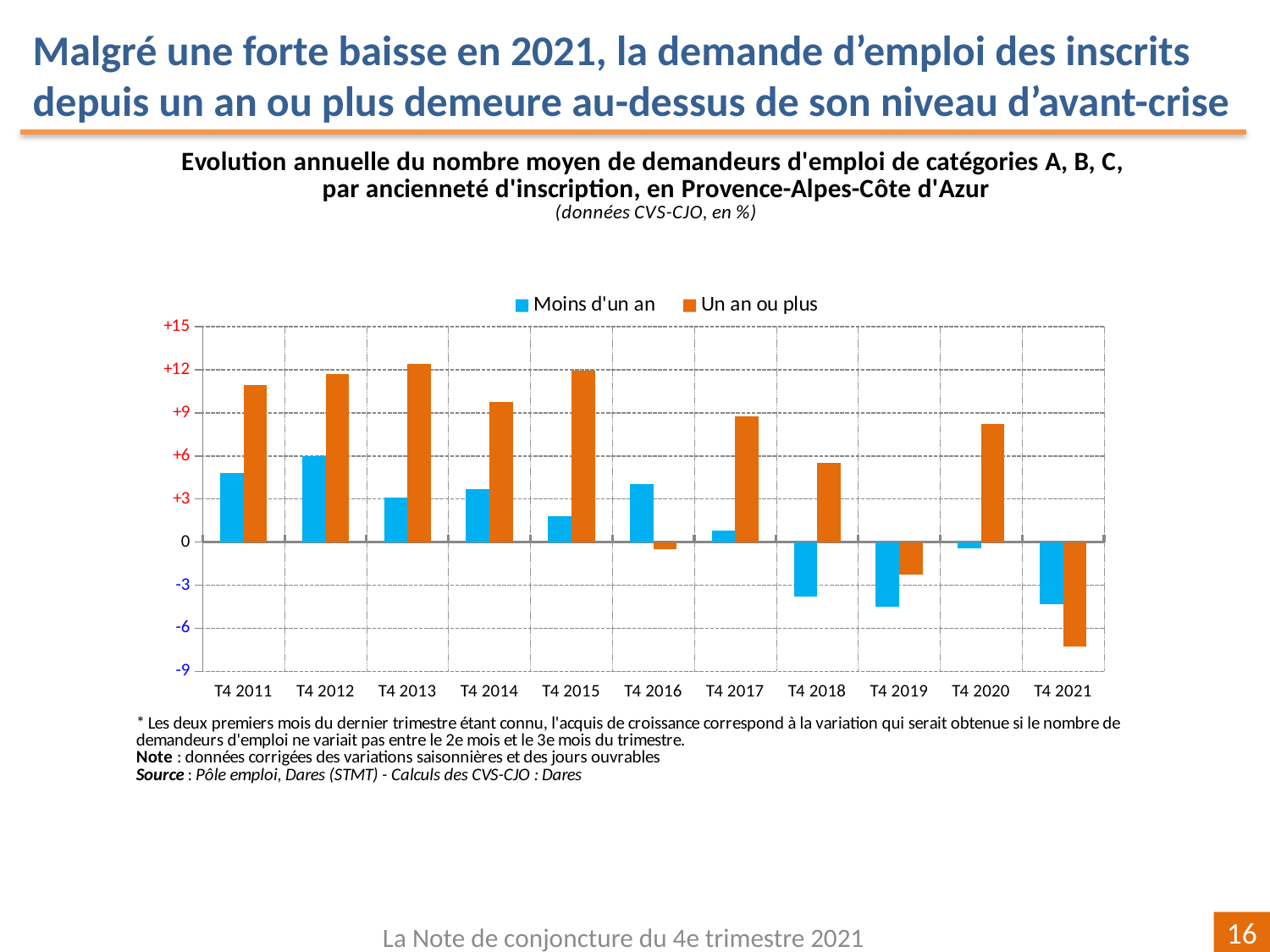

Malgré une forte baisse en 2021, la demande d’emploi des inscrits depuis un an ou plus demeure au-dessus de son niveau d’avant-crise

### Chart

| Category |  |  |
|---|---|---|
| T4 2011 | 4.810210409078586 | 10.949422744163616 |
| T4 2012 | 5.965133978574921 | 11.678981412829504 |
| T4 2013 | 3.097896790980048 | 12.415008813900762 |
| T4 2014 | 3.7093509293093962 | 9.736477680026056 |
| T4 2015 | 1.7997465145753955 | 11.940243110327554 |
| T4 2016 | 4.062500000000013 | -0.4840929060495047 |
| T4 2017 | 0.7848485936135408 | 8.739400603061952 |
| T4 2018 | -3.8129607426488965 | 5.533681614143671 |
| T4 2019 | -4.477519839065991 | -2.2835160049357595 |
| T4 2020 | -0.4638302820449858 | 8.199132398383636 |
| T4 2021 | -4.319833852544141 | -7.281240131262779 |
La Note de conjoncture du 4e trimestre 2021
16